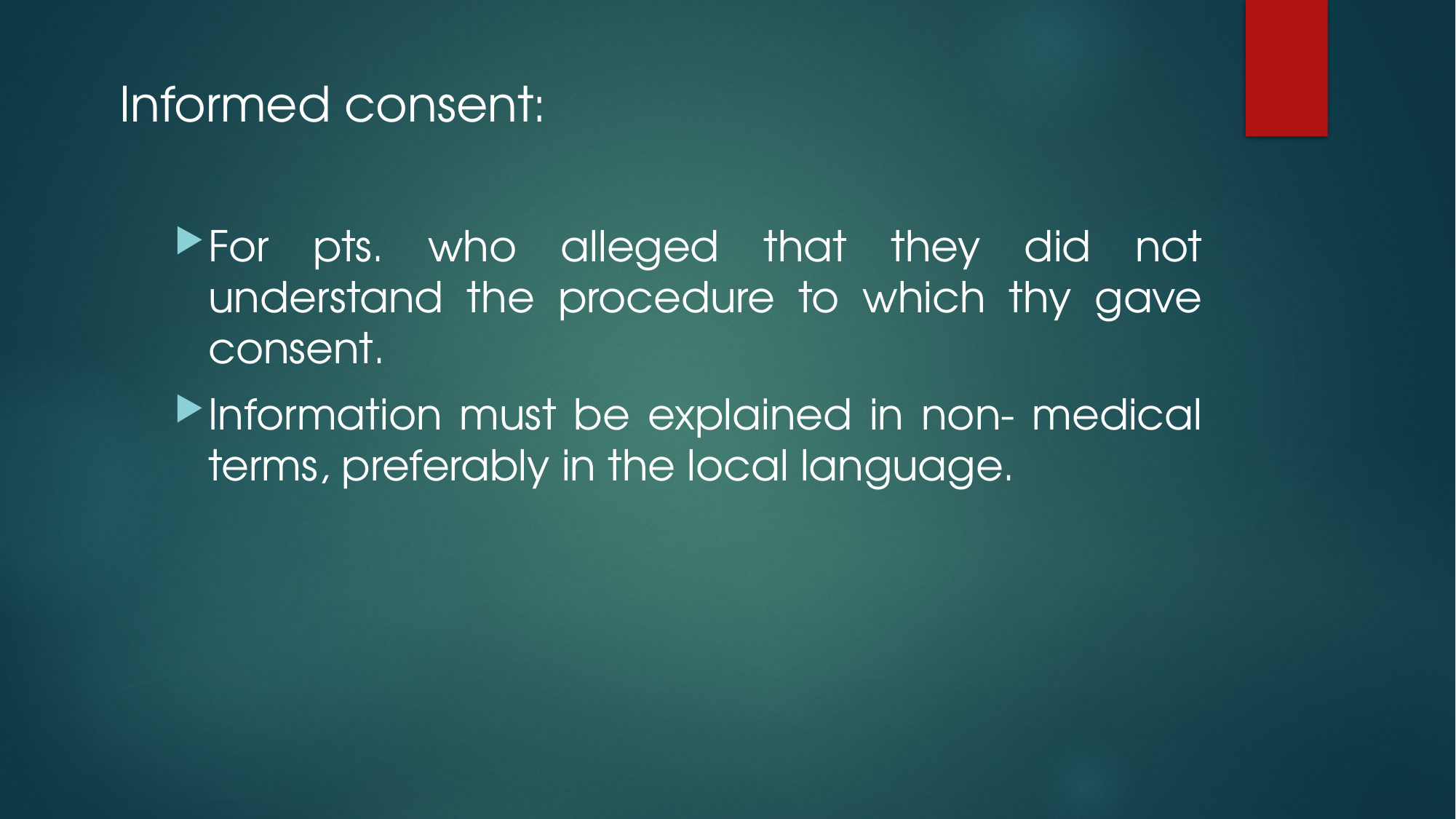

Informed consent:

For pts. who alleged that they did not understand the procedure to which thy gave consent.
Information must be explained in non- medical terms, preferably in the local language.